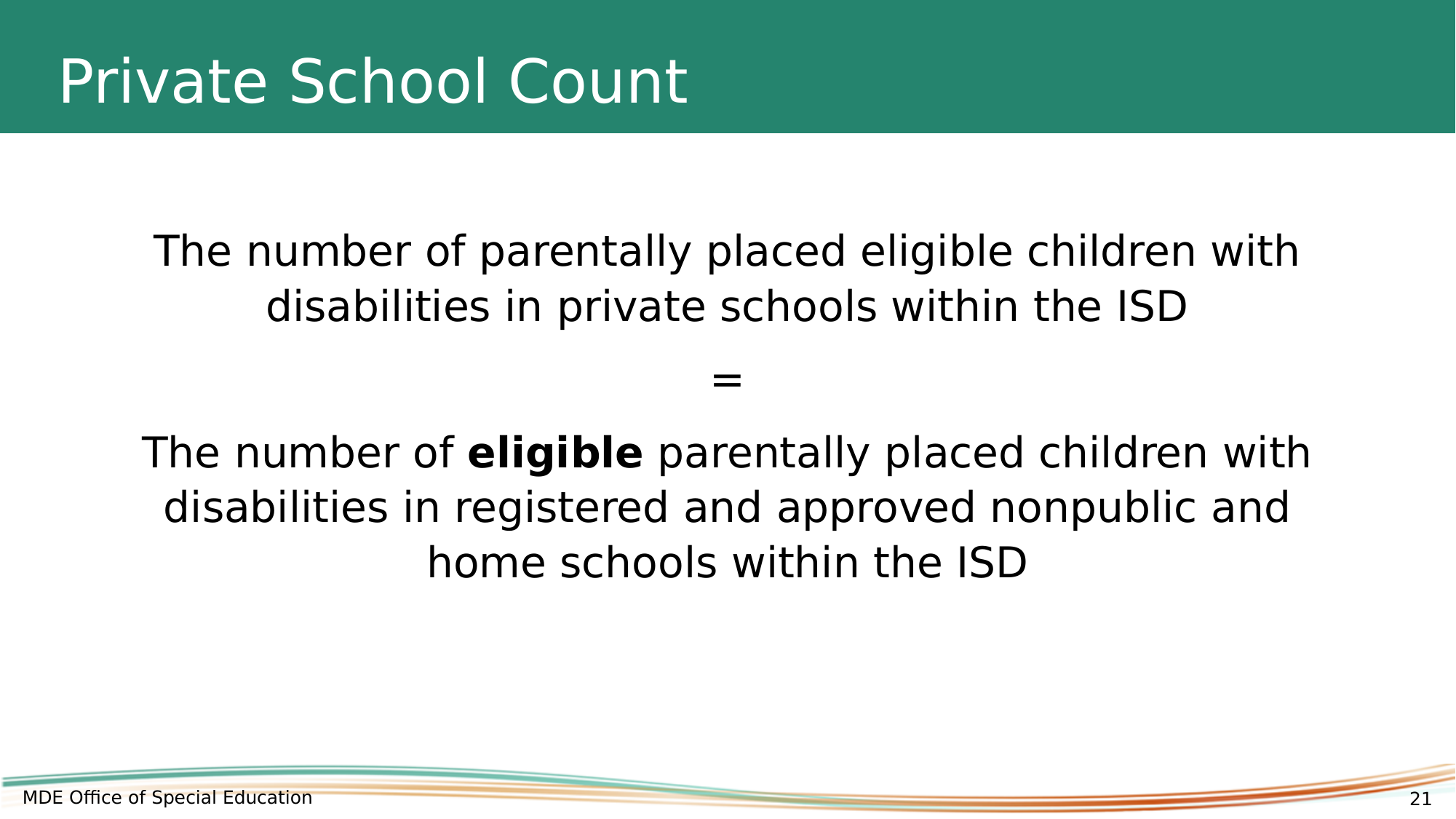

# Private School Count
The number of parentally placed eligible children with disabilities in private schools within the ISD
=
The number of eligible parentally placed children with disabilities in registered and approved nonpublic and home schools within the ISD
MDE Office of Special Education
21